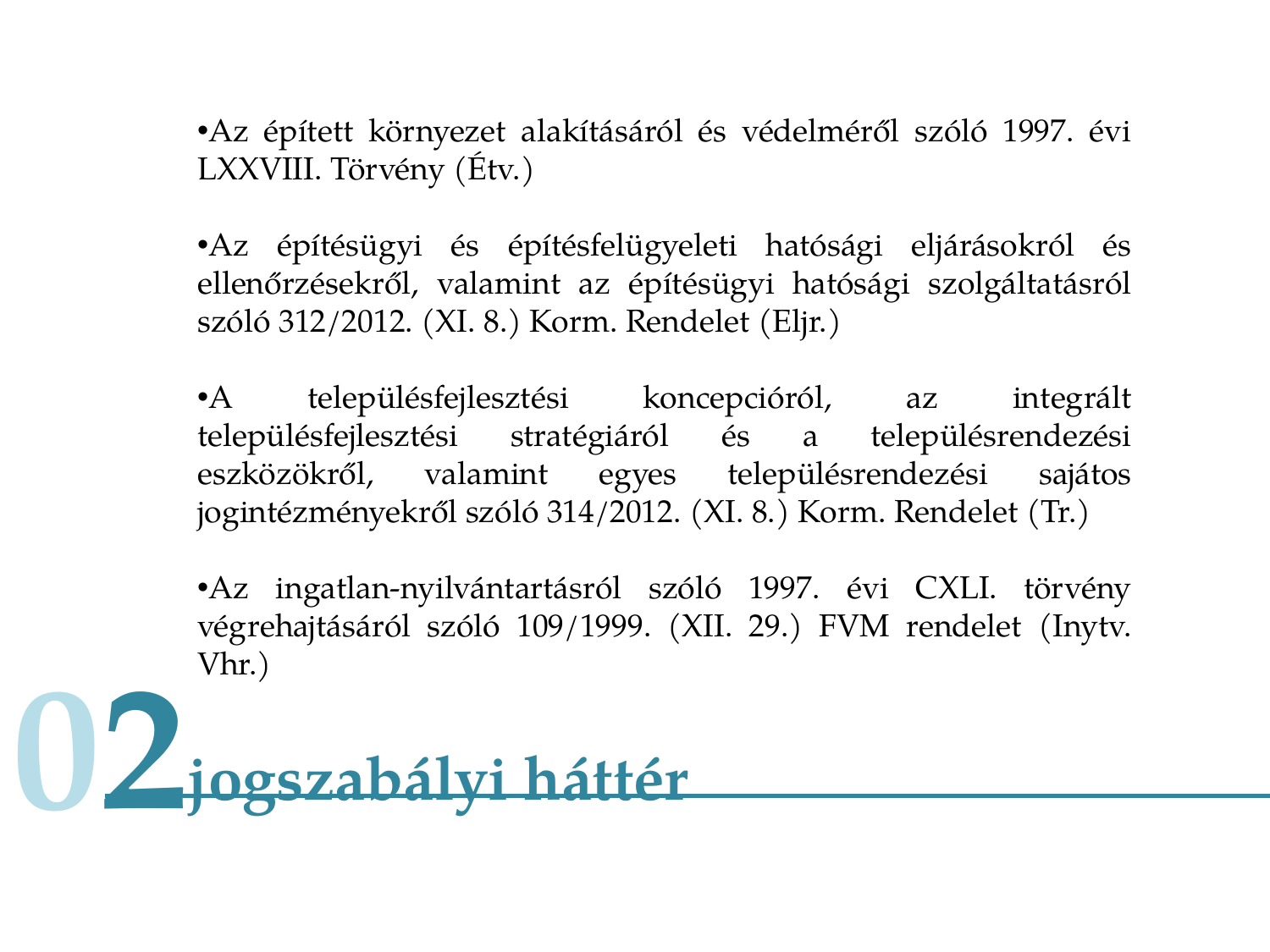

Az épített környezet alakításáról és védelméről szóló 1997. évi LXXVIII. Törvény (Étv.)

Az építésügyi és építésfelügyeleti hatósági eljárásokról és ellenőrzésekről, valamint az építésügyi hatósági szolgáltatásról szóló 312/2012. (XI. 8.) Korm. Rendelet (Eljr.)

A településfejlesztési koncepcióról, az integrált településfejlesztési stratégiáról és a településrendezési eszközökről, valamint egyes településrendezési sajátos jogintézményekről szóló 314/2012. (XI. 8.) Korm. Rendelet (Tr.)

Az ingatlan-nyilvántartásról szóló 1997. évi CXLI. törvény végrehajtásáról szóló 109/1999. (XII. 29.) FVM rendelet (Inytv. Vhr.)
02
jogszabályi háttér